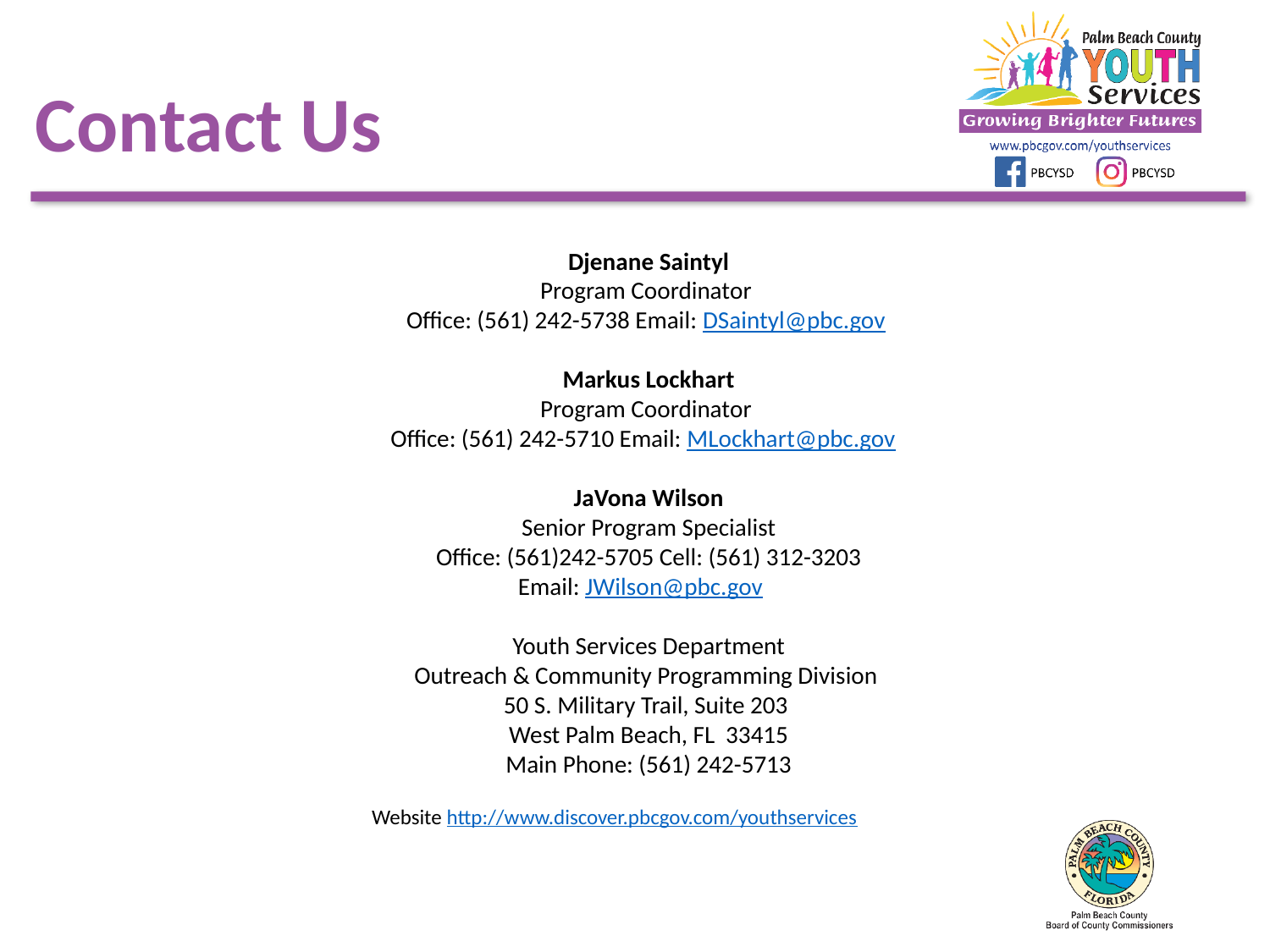

Contact Us

Djenane Saintyl
Program Coordinator
Office: (561) 242-5738 Email: DSaintyl@pbc.gov

Markus Lockhart
Program Coordinator
Office: (561) 242-5710 Email: MLockhart@pbc.gov

JaVona Wilson
Senior Program Specialist
Office: (561)242-5705 Cell: (561) 312-3203
Email: JWilson@pbc.gov

Youth Services Department
Outreach & Community Programming Division
50 S. Military Trail, Suite 203
West Palm Beach, FL  33415
Main Phone: (561) 242-5713

Website http://www.discover.pbcgov.com/youthservices